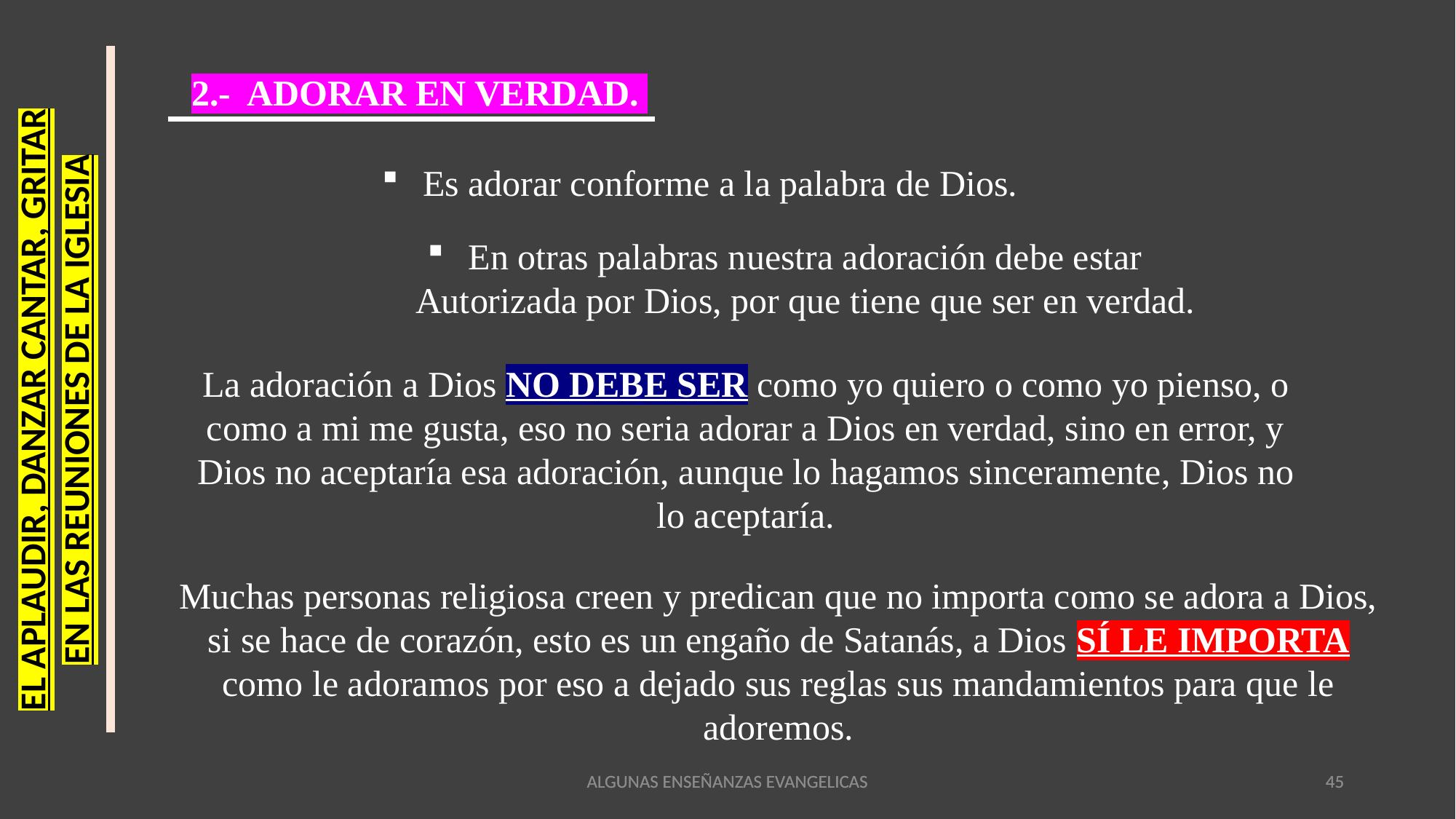

2.-  ADORAR EN VERDAD.
Es adorar conforme a la palabra de Dios.
En otras palabras nuestra adoración debe estar Autorizada por Dios, por que tiene que ser en verdad.
La adoración a Dios NO DEBE SER como yo quiero o como yo pienso, o como a mi me gusta, eso no seria adorar a Dios en verdad, sino en error, y Dios no aceptaría esa adoración, aunque lo hagamos sinceramente, Dios no lo aceptaría.
EL APLAUDIR, DANZAR CANTAR, GRITAR
EN LAS REUNIONES DE LA IGLESIA
Muchas personas religiosa creen y predican que no importa como se adora a Dios, si se hace de corazón, esto es un engaño de Satanás, a Dios SÍ LE IMPORTA como le adoramos por eso a dejado sus reglas sus mandamientos para que le adoremos.
ALGUNAS ENSEÑANZAS EVANGELICAS
ALGUNAS ENSEÑANZAS EVANGELICAS
45
45